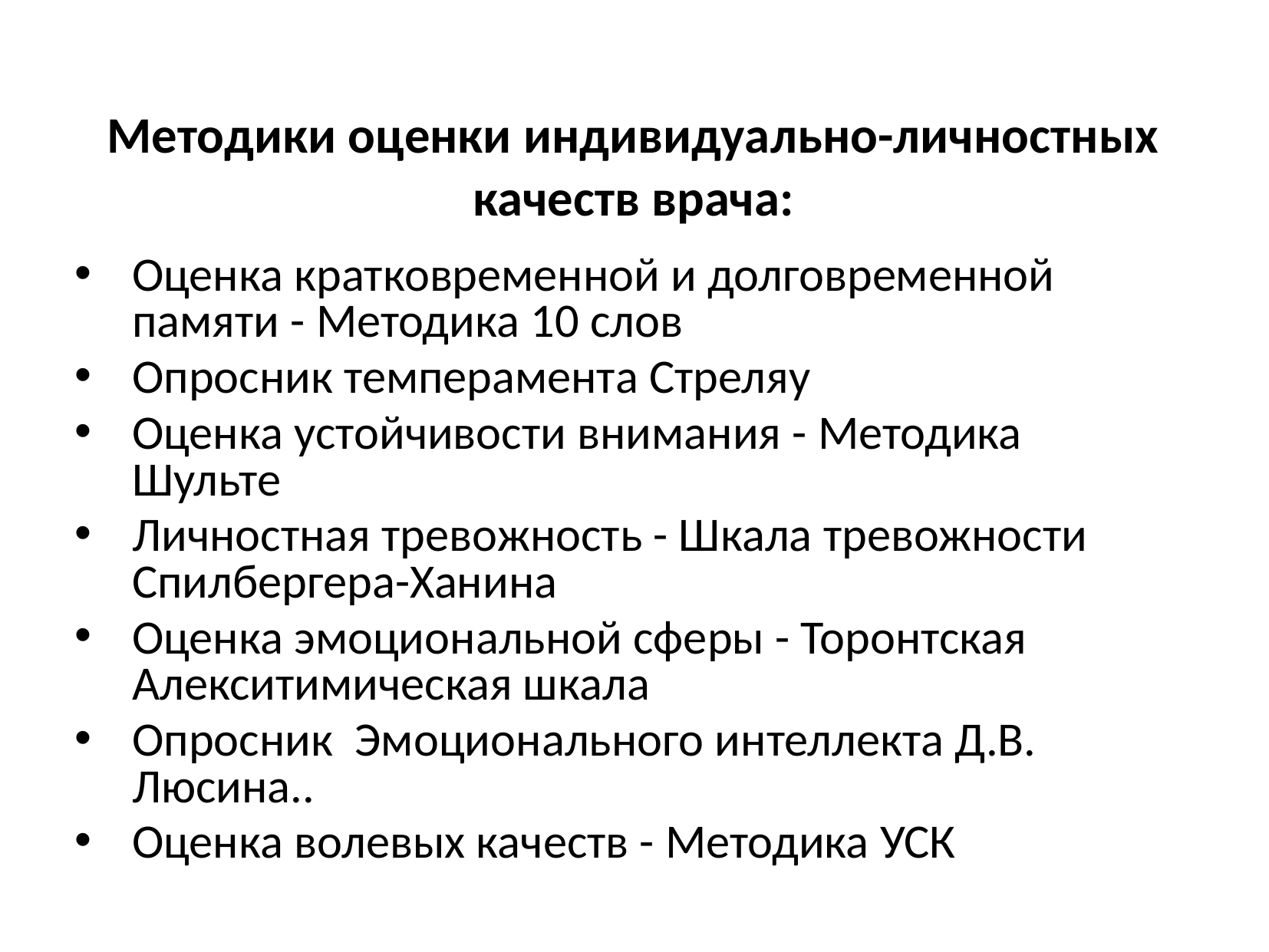

# Методики оценки индивидуально-личностных качеств врача:
Оценка кратковременной и долговременной памяти - Методика 10 слов
Опросник темперамента Стреляу
Оценка устойчивости внимания - Методика  Шульте
Личностная тревожность - Шкала тревожности Спилбергера-Ханина
Оценка эмоциональной сферы - Торонтская Алекситимическая шкала
Опросник  Эмоционального интеллекта Д.В. Люсина..
Оценка волевых качеств - Методика УСК